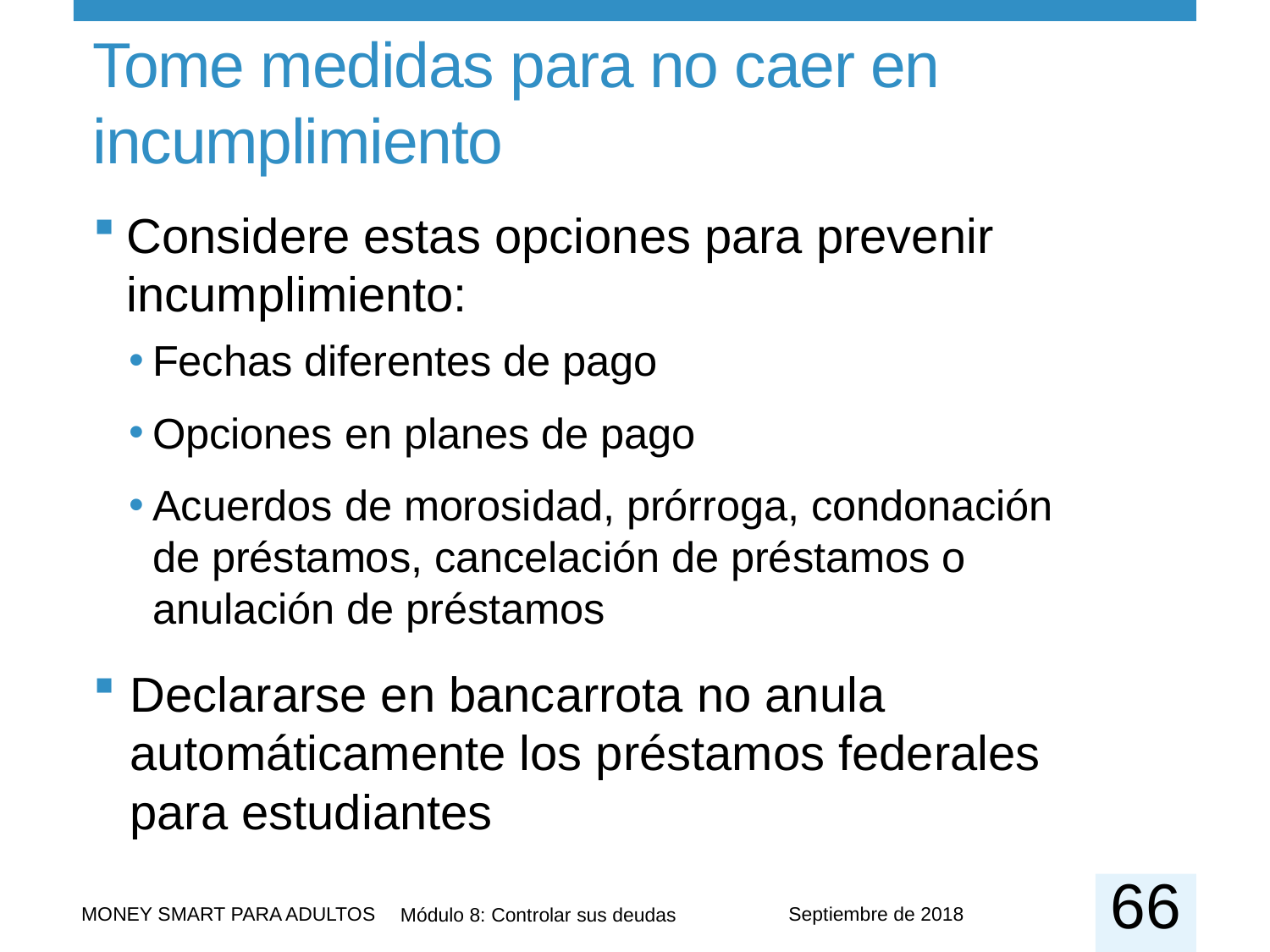

# Tome medidas para no caer en incumplimiento
Considere estas opciones para prevenir incumplimiento:
Fechas diferentes de pago
Opciones en planes de pago
Acuerdos de morosidad, prórroga, condonación de préstamos, cancelación de préstamos o anulación de préstamos
Declararse en bancarrota no anula automáticamente los préstamos federales para estudiantes
66